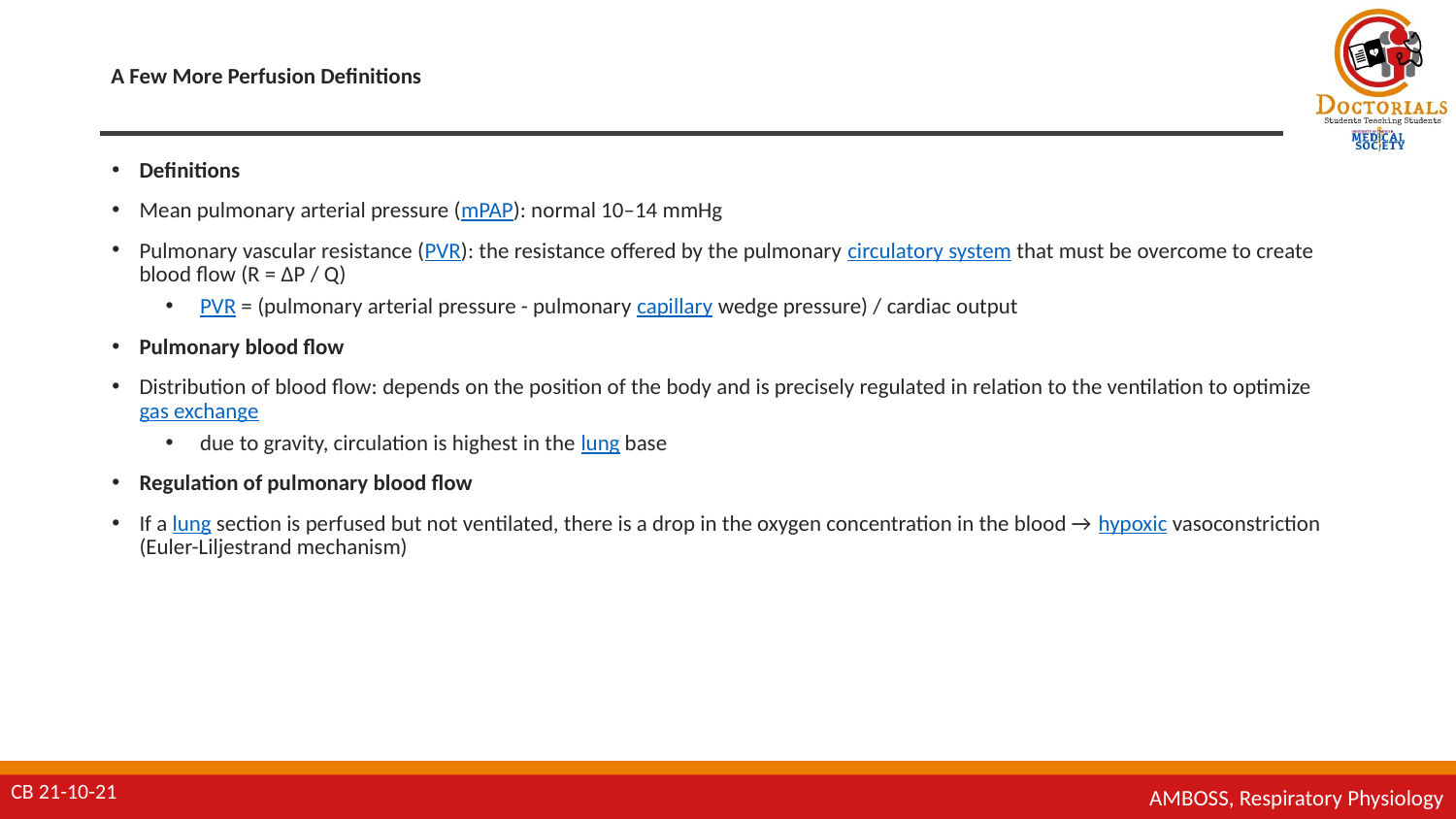

# A Few More Perfusion Definitions
Definitions
Mean pulmonary arterial pressure (mPAP): normal 10–14 mmHg
Pulmonary vascular resistance (PVR): the resistance offered by the pulmonary circulatory system that must be overcome to create blood flow (R = ΔP / Q)
PVR = (pulmonary arterial pressure - pulmonary capillary wedge pressure) / cardiac output
Pulmonary blood flow
Distribution of blood flow: depends on the position of the body and is precisely regulated in relation to the ventilation to optimize gas exchange
due to gravity, circulation is highest in the lung base
Regulation of pulmonary blood flow
If a lung section is perfused but not ventilated, there is a drop in the oxygen concentration in the blood → hypoxic vasoconstriction (Euler-Liljestrand mechanism)

CB 21-10-21

AMBOSS, Respiratory Physiology